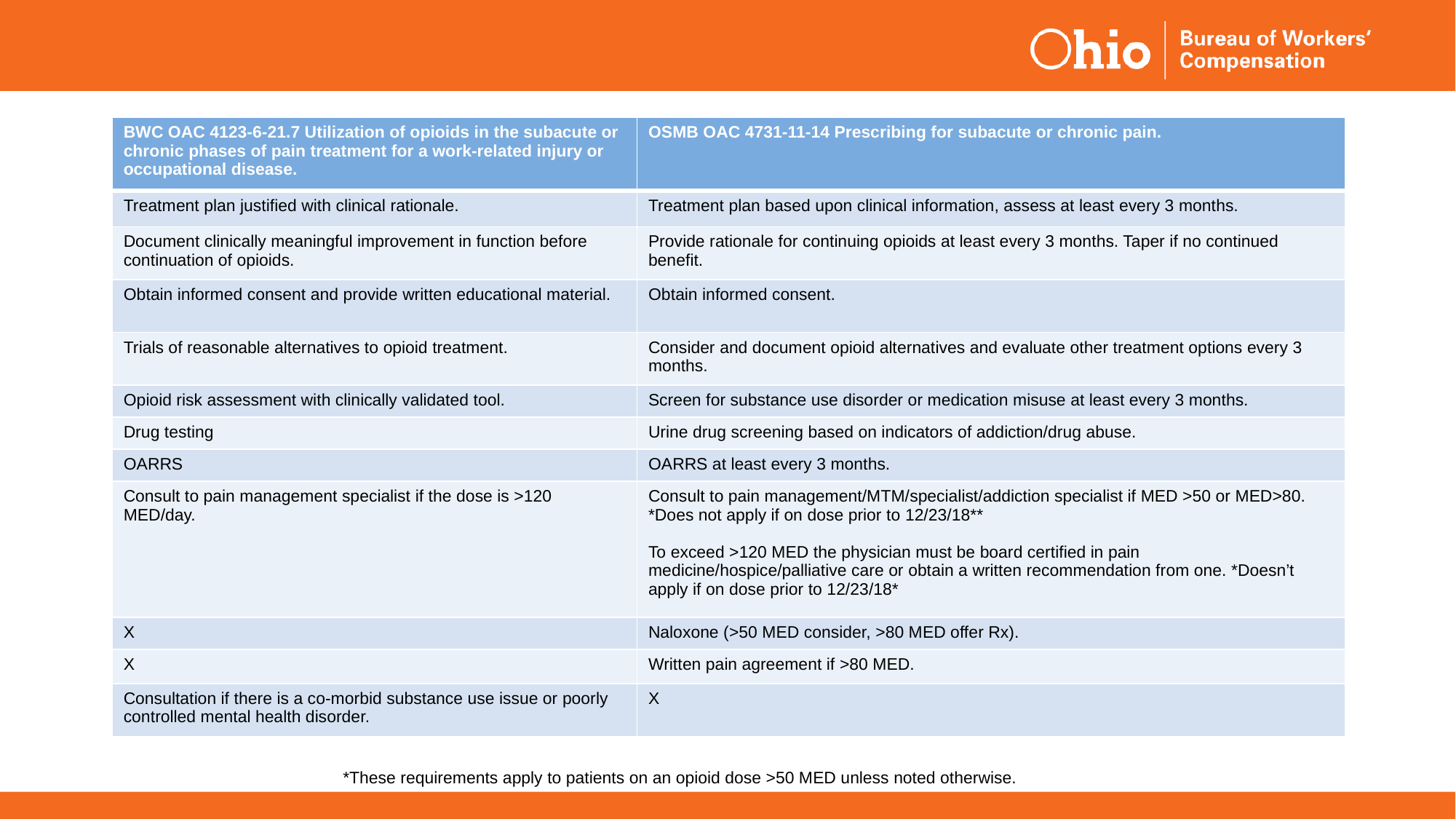

| BWC OAC 4123-6-21.7 Utilization of opioids in the subacute or chronic phases of pain treatment for a work-related injury or occupational disease. | OSMB OAC 4731-11-14 Prescribing for subacute or chronic pain. |
| --- | --- |
| Treatment plan justified with clinical rationale. | Treatment plan based upon clinical information, assess at least every 3 months. |
| Document clinically meaningful improvement in function before continuation of opioids. | Provide rationale for continuing opioids at least every 3 months. Taper if no continued benefit. |
| Obtain informed consent and provide written educational material. | Obtain informed consent. |
| Trials of reasonable alternatives to opioid treatment. | Consider and document opioid alternatives and evaluate other treatment options every 3 months. |
| Opioid risk assessment with clinically validated tool. | Screen for substance use disorder or medication misuse at least every 3 months. |
| Drug testing | Urine drug screening based on indicators of addiction/drug abuse. |
| OARRS | OARRS at least every 3 months. |
| Consult to pain management specialist if the dose is >120 MED/day. | Consult to pain management/MTM/specialist/addiction specialist if MED >50 or MED>80. \*Does not apply if on dose prior to 12/23/18\*\* To exceed >120 MED the physician must be board certified in pain medicine/hospice/palliative care or obtain a written recommendation from one. \*Doesn’t apply if on dose prior to 12/23/18\* |
| X | Naloxone (>50 MED consider, >80 MED offer Rx). |
| X | Written pain agreement if >80 MED. |
| Consultation if there is a co-morbid substance use issue or poorly controlled mental health disorder. | X |
*These requirements apply to patients on an opioid dose >50 MED unless noted otherwise.